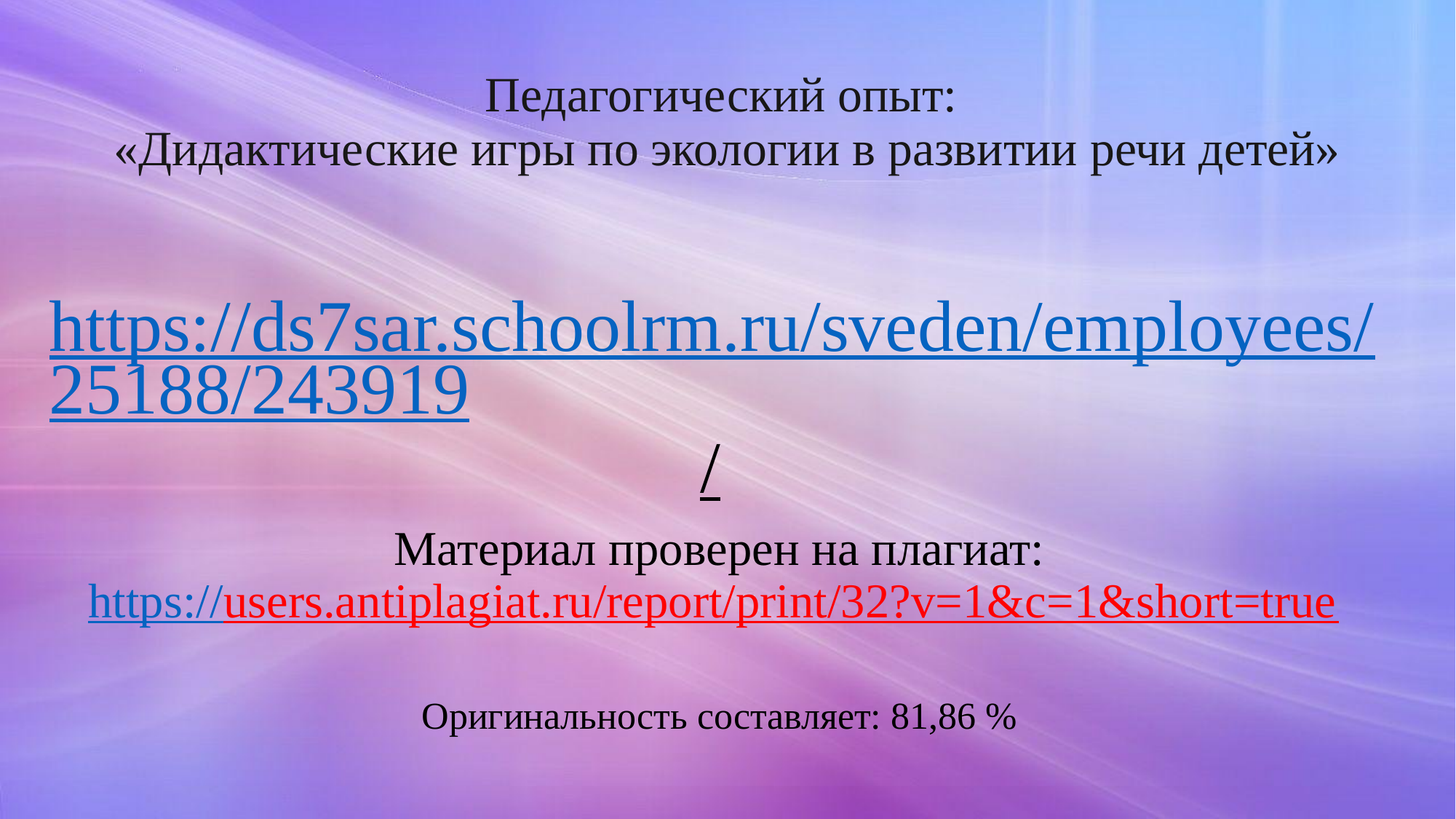

# Педагогический опыт: «Дидактические игры по экологии в развитии речи детей»
https://ds7sar.schoolrm.ru/sveden/employees/25188/243919/
Материал проверен на плагиат:
https://users.antiplagiat.ru/report/print/32?v=1&c=1&short=true
Оригинальность составляет: 81,86 %